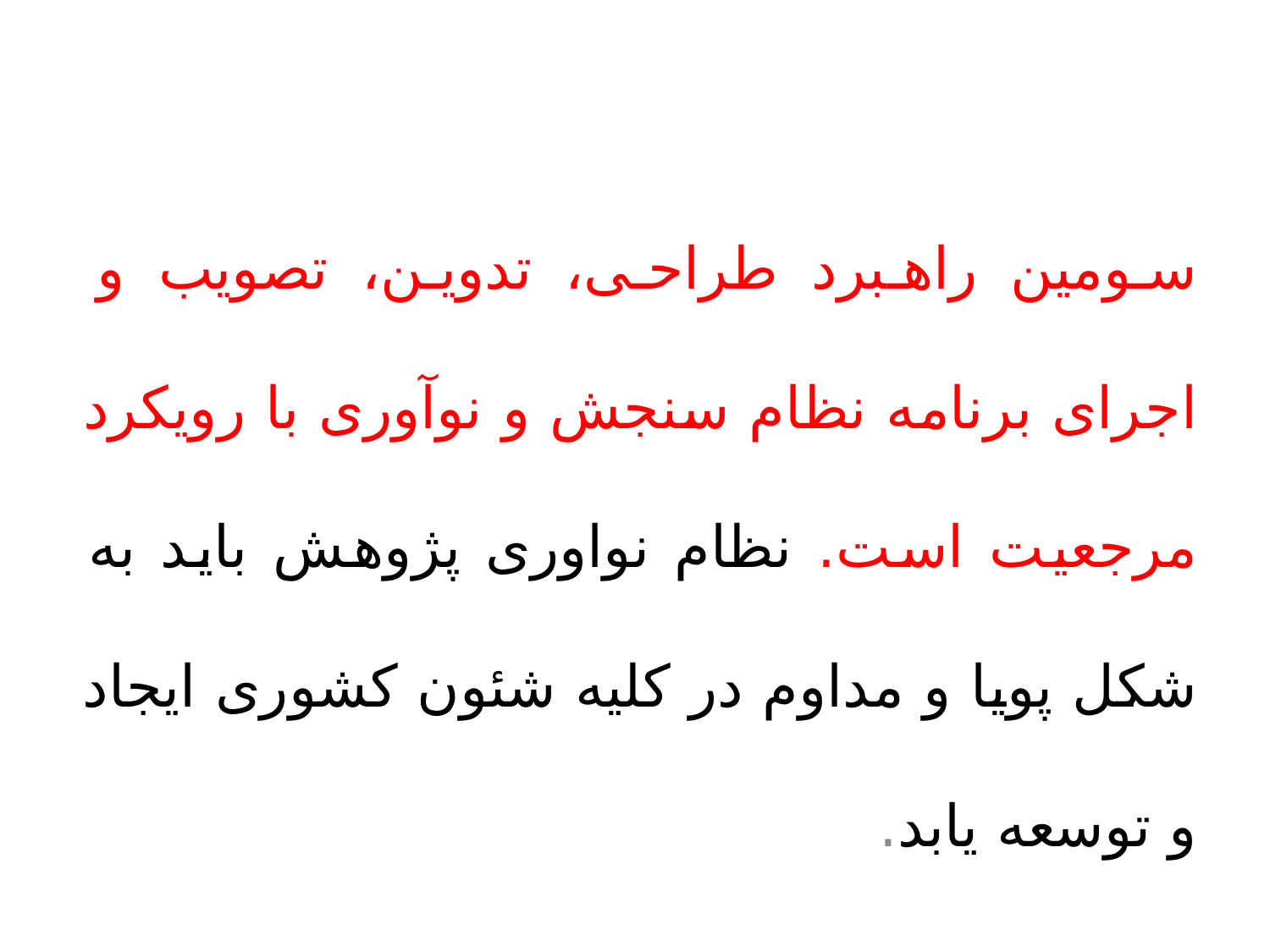

سومین راهبرد طراحی، تدوین، تصویب و اجرای برنامه نظام سنجش و نوآوری با رویکرد مرجعیت است. نظام نواوری پژوهش باید به شکل پویا و مداوم در کلیه شئون کشوری ایجاد و توسعه یابد.